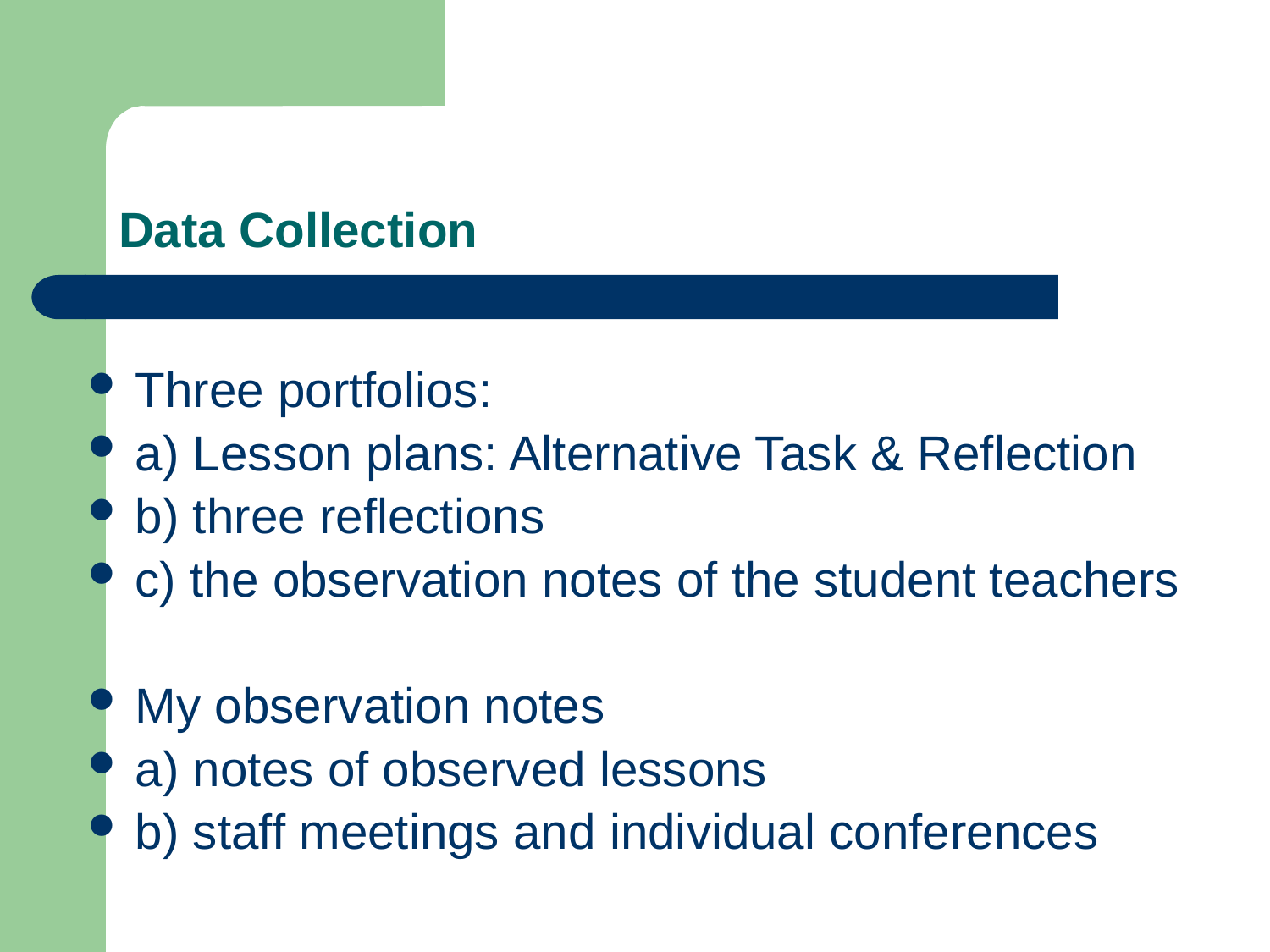

# Data Collection

Three portfolios:
a) Lesson plans: Alternative Task & Reflection
b) three reflections
c) the observation notes of the student teachers

My observation notes
a) notes of observed lessons
b) staff meetings and individual conferences